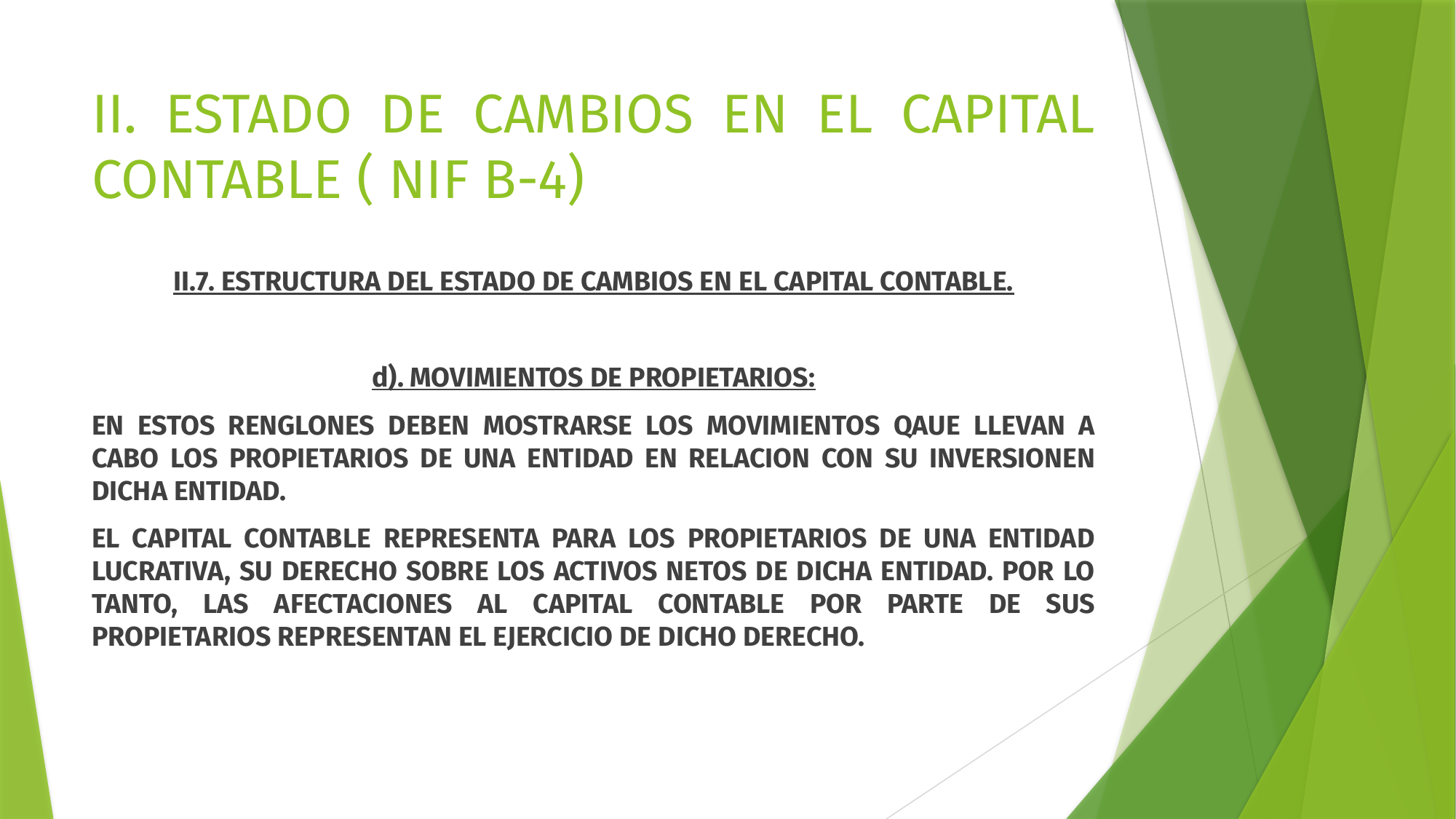

# II. ESTADO DE CAMBIOS EN EL CAPITAL CONTABLE ( NIF B-4)
II.7. ESTRUCTURA DEL ESTADO DE CAMBIOS EN EL CAPITAL CONTABLE.

d). MOVIMIENTOS DE PROPIETARIOS:
EN ESTOS RENGLONES DEBEN MOSTRARSE LOS MOVIMIENTOS QAUE LLEVAN A CABO LOS PROPIETARIOS DE UNA ENTIDAD EN RELACION CON SU INVERSIONEN DICHA ENTIDAD.
EL CAPITAL CONTABLE REPRESENTA PARA LOS PROPIETARIOS DE UNA ENTIDAD LUCRATIVA, SU DERECHO SOBRE LOS ACTIVOS NETOS DE DICHA ENTIDAD. POR LO TANTO, LAS AFECTACIONES AL CAPITAL CONTABLE POR PARTE DE SUS PROPIETARIOS REPRESENTAN EL EJERCICIO DE DICHO DERECHO.